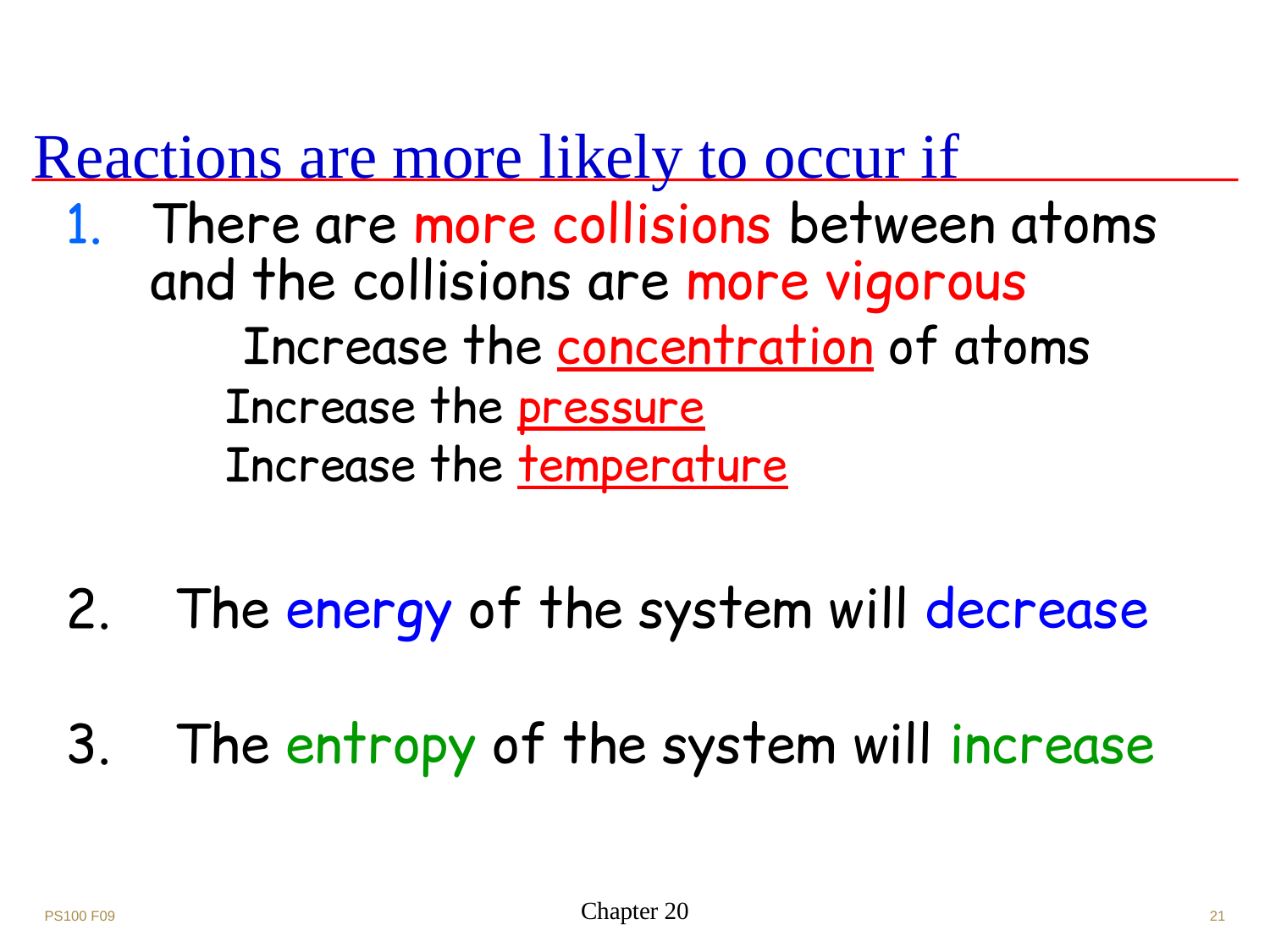

# Reactions are more likely to occur if
There are more collisions between atoms and the collisions are more vigorous
            Increase the concentration of atoms
       Increase the pressure
       Increase the temperature

2.    The energy of the system will decrease

3.    The entropy of the system will increase
PS100 F09
Chapter 20
21